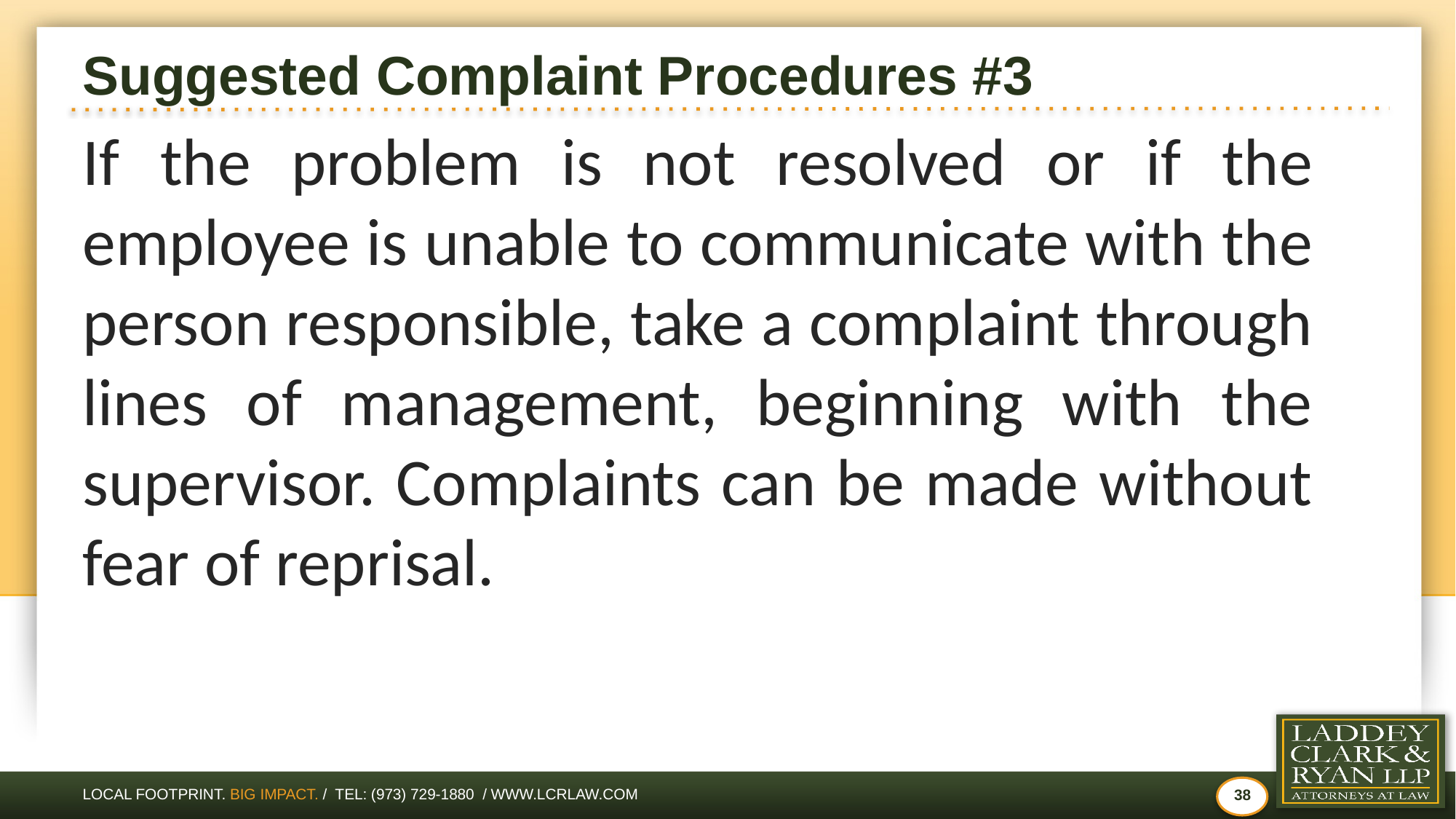

# Suggested Complaint Procedures #3
If the problem is not resolved or if the employee is unable to communicate with the person responsible, take a complaint through lines of management, beginning with the supervisor. Complaints can be made without fear of reprisal.